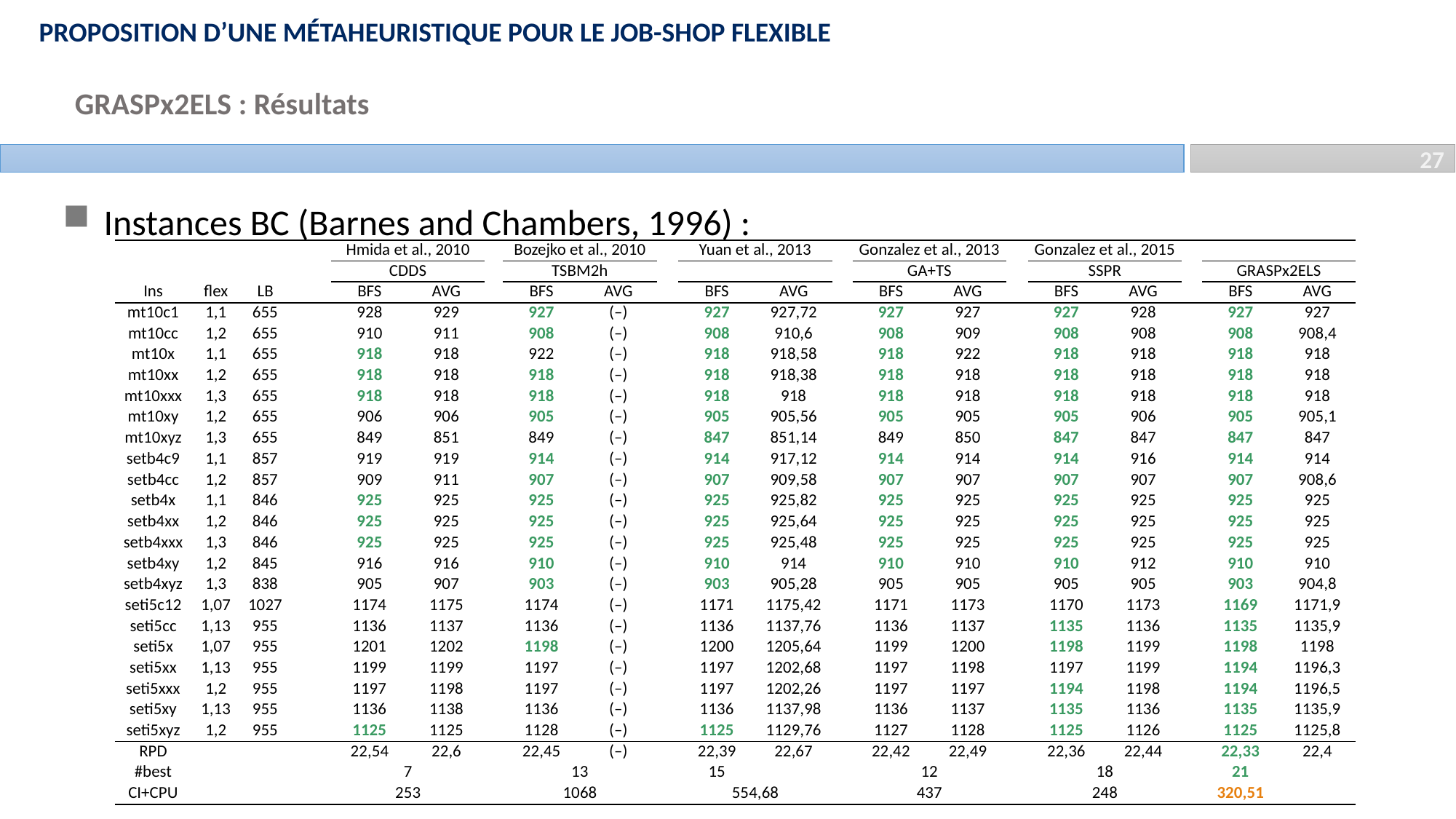

Proposition d’une métaheuristique pour le job-shop flexible
GRASPx2ELS : Résultats
27

Instances BC (Barnes and Chambers, 1996) :

|  |  |  |  |  | Hmida et al., 2010 |  |  | Bozejko et al., 2010 |  |  | Yuan et al., 2013 |  |  | Gonzalez et al., 2013 |  |  | Gonzalez et al., 2015 |  |  |  |  |
| --- | --- | --- | --- | --- | --- | --- | --- | --- | --- | --- | --- | --- | --- | --- | --- | --- | --- | --- | --- | --- | --- |
|  |  |  |  |  | CDDS |  |  | TSBM2h |  |  |  |  |  | GA+TS |  |  | SSPR |  |  | GRASPx2ELS |  |
| Ins | flex | LB |  |  | BFS | AVG |  | BFS | AVG |  | BFS | AVG |  | BFS | AVG |  | BFS | AVG |  | BFS | AVG |
| mt10c1 | 1,1 | 655 |  |  | 928 | 929 |  | 927 | (–) |  | 927 | 927,72 |  | 927 | 927 |  | 927 | 928 |  | 927 | 927 |
| mt10cc | 1,2 | 655 |  |  | 910 | 911 |  | 908 | (–) |  | 908 | 910,6 |  | 908 | 909 |  | 908 | 908 |  | 908 | 908,4 |
| mt10x | 1,1 | 655 |  |  | 918 | 918 |  | 922 | (–) |  | 918 | 918,58 |  | 918 | 922 |  | 918 | 918 |  | 918 | 918 |
| mt10xx | 1,2 | 655 |  |  | 918 | 918 |  | 918 | (–) |  | 918 | 918,38 |  | 918 | 918 |  | 918 | 918 |  | 918 | 918 |
| mt10xxx | 1,3 | 655 |  |  | 918 | 918 |  | 918 | (–) |  | 918 | 918 |  | 918 | 918 |  | 918 | 918 |  | 918 | 918 |
| mt10xy | 1,2 | 655 |  |  | 906 | 906 |  | 905 | (–) |  | 905 | 905,56 |  | 905 | 905 |  | 905 | 906 |  | 905 | 905,1 |
| mt10xyz | 1,3 | 655 |  |  | 849 | 851 |  | 849 | (–) |  | 847 | 851,14 |  | 849 | 850 |  | 847 | 847 |  | 847 | 847 |
| setb4c9 | 1,1 | 857 |  |  | 919 | 919 |  | 914 | (–) |  | 914 | 917,12 |  | 914 | 914 |  | 914 | 916 |  | 914 | 914 |
| setb4cc | 1,2 | 857 |  |  | 909 | 911 |  | 907 | (–) |  | 907 | 909,58 |  | 907 | 907 |  | 907 | 907 |  | 907 | 908,6 |
| setb4x | 1,1 | 846 |  |  | 925 | 925 |  | 925 | (–) |  | 925 | 925,82 |  | 925 | 925 |  | 925 | 925 |  | 925 | 925 |
| setb4xx | 1,2 | 846 |  |  | 925 | 925 |  | 925 | (–) |  | 925 | 925,64 |  | 925 | 925 |  | 925 | 925 |  | 925 | 925 |
| setb4xxx | 1,3 | 846 |  |  | 925 | 925 |  | 925 | (–) |  | 925 | 925,48 |  | 925 | 925 |  | 925 | 925 |  | 925 | 925 |
| setb4xy | 1,2 | 845 |  |  | 916 | 916 |  | 910 | (–) |  | 910 | 914 |  | 910 | 910 |  | 910 | 912 |  | 910 | 910 |
| setb4xyz | 1,3 | 838 |  |  | 905 | 907 |  | 903 | (–) |  | 903 | 905,28 |  | 905 | 905 |  | 905 | 905 |  | 903 | 904,8 |
| seti5c12 | 1,07 | 1027 |  |  | 1174 | 1175 |  | 1174 | (–) |  | 1171 | 1175,42 |  | 1171 | 1173 |  | 1170 | 1173 |  | 1169 | 1171,9 |
| seti5cc | 1,13 | 955 |  |  | 1136 | 1137 |  | 1136 | (–) |  | 1136 | 1137,76 |  | 1136 | 1137 |  | 1135 | 1136 |  | 1135 | 1135,9 |
| seti5x | 1,07 | 955 |  |  | 1201 | 1202 |  | 1198 | (–) |  | 1200 | 1205,64 |  | 1199 | 1200 |  | 1198 | 1199 |  | 1198 | 1198 |
| seti5xx | 1,13 | 955 |  |  | 1199 | 1199 |  | 1197 | (–) |  | 1197 | 1202,68 |  | 1197 | 1198 |  | 1197 | 1199 |  | 1194 | 1196,3 |
| seti5xxx | 1,2 | 955 |  |  | 1197 | 1198 |  | 1197 | (–) |  | 1197 | 1202,26 |  | 1197 | 1197 |  | 1194 | 1198 |  | 1194 | 1196,5 |
| seti5xy | 1,13 | 955 |  |  | 1136 | 1138 |  | 1136 | (–) |  | 1136 | 1137,98 |  | 1136 | 1137 |  | 1135 | 1136 |  | 1135 | 1135,9 |
| seti5xyz | 1,2 | 955 |  |  | 1125 | 1125 |  | 1128 | (–) |  | 1125 | 1129,76 |  | 1127 | 1128 |  | 1125 | 1126 |  | 1125 | 1125,8 |
| RPD |  |  |  |  | 22,54 | 22,6 |  | 22,45 | (–) |  | 22,39 | 22,67 |  | 22,42 | 22,49 |  | 22,36 | 22,44 |  | 22,33 | 22,4 |
| #best |  |  |  |  | 7 |  |  | 13 |  |  | 15 |  |  | 12 |  |  | 18 |  |  | 21 |  |
| CI+CPU |  |  |  |  | 253 |  |  | 1068 |  |  | 554,68 |  |  | 437 |  |  | 248 |  |  | 320,51 |  |